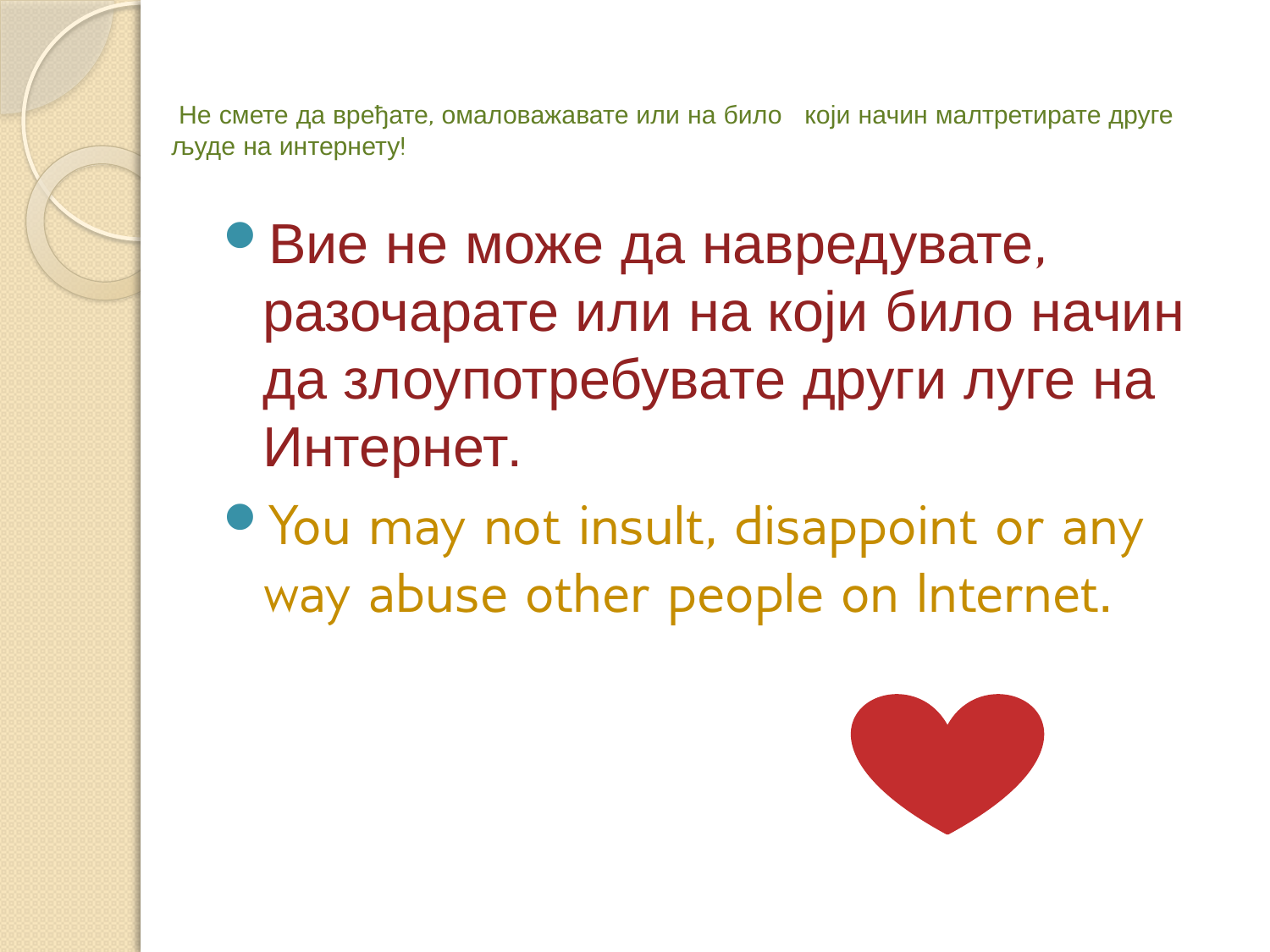

# Не смете да вређате, омаловажавате или на било   који начин малтретирате друге људе на интернету!

Вие не може да навредувате, разочарате или на који било начин да злоупотребувате други луге на Интернет.
You may not insult, disappoint or any way abuse other people on Internet.